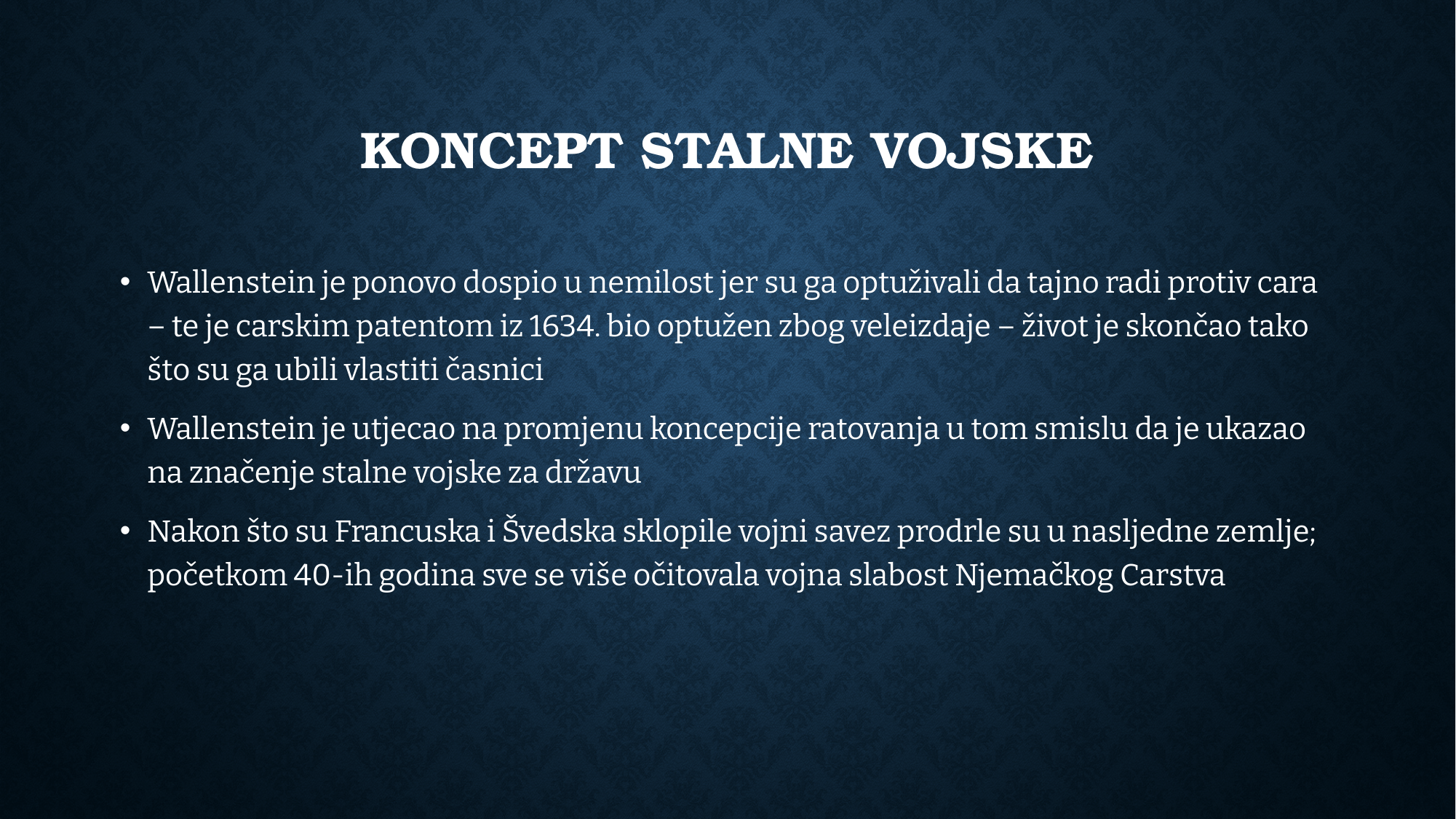

# Koncept stalne vojske
Wallenstein je ponovo dospio u nemilost jer su ga optuživali da tajno radi protiv cara – te je carskim patentom iz 1634. bio optužen zbog veleizdaje – život je skončao tako što su ga ubili vlastiti časnici
Wallenstein je utjecao na promjenu koncepcije ratovanja u tom smislu da je ukazao na značenje stalne vojske za državu
Nakon što su Francuska i Švedska sklopile vojni savez prodrle su u nasljedne zemlje; početkom 40-ih godina sve se više očitovala vojna slabost Njemačkog Carstva